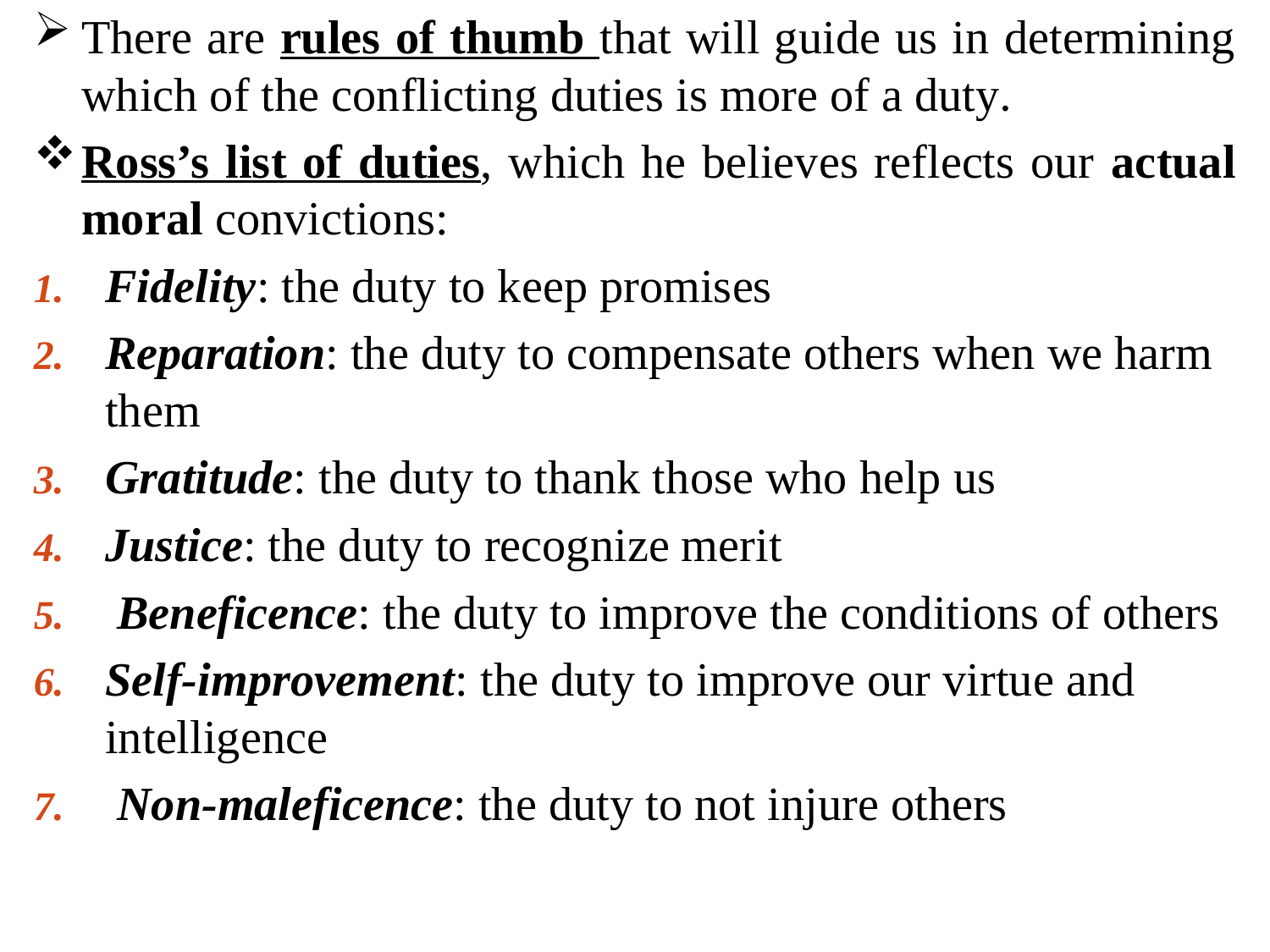

There are rules of thumb that will guide us in determining which of the conflicting duties is more of a duty.
Ross’s list of duties, which he believes reflects our actual moral convictions:
Fidelity: the duty to keep promises
Reparation: the duty to compensate others when we harm them
Gratitude: the duty to thank those who help us
Justice: the duty to recognize merit
 Beneficence: the duty to improve the conditions of others
Self-improvement: the duty to improve our virtue and intelligence
 Non-maleficence: the duty to not injure others
#